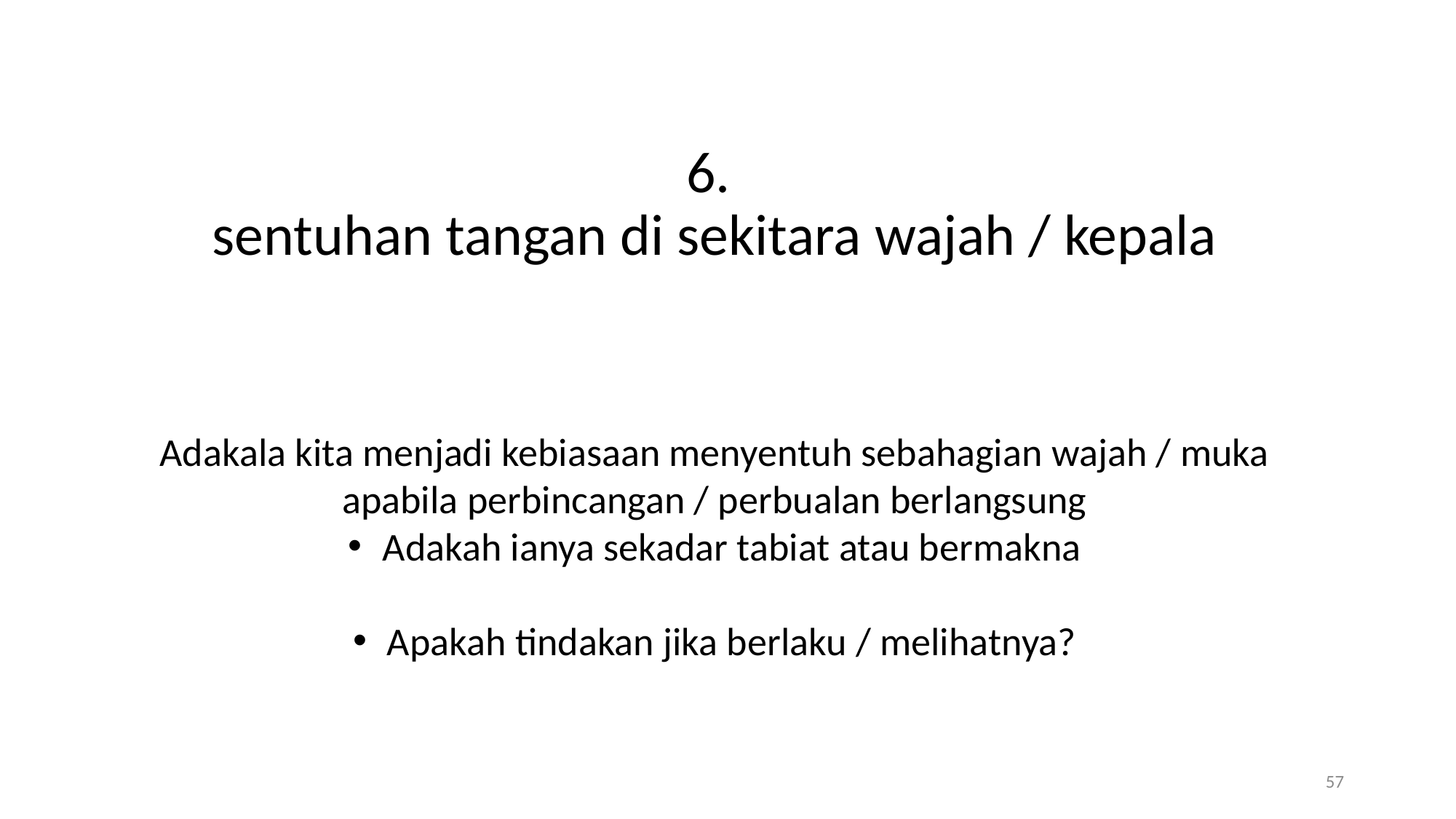

# 6. sentuhan tangan di sekitara wajah / kepala
Adakala kita menjadi kebiasaan menyentuh sebahagian wajah / muka apabila perbincangan / perbualan berlangsung
Adakah ianya sekadar tabiat atau bermakna

Apakah tindakan jika berlaku / melihatnya?
57